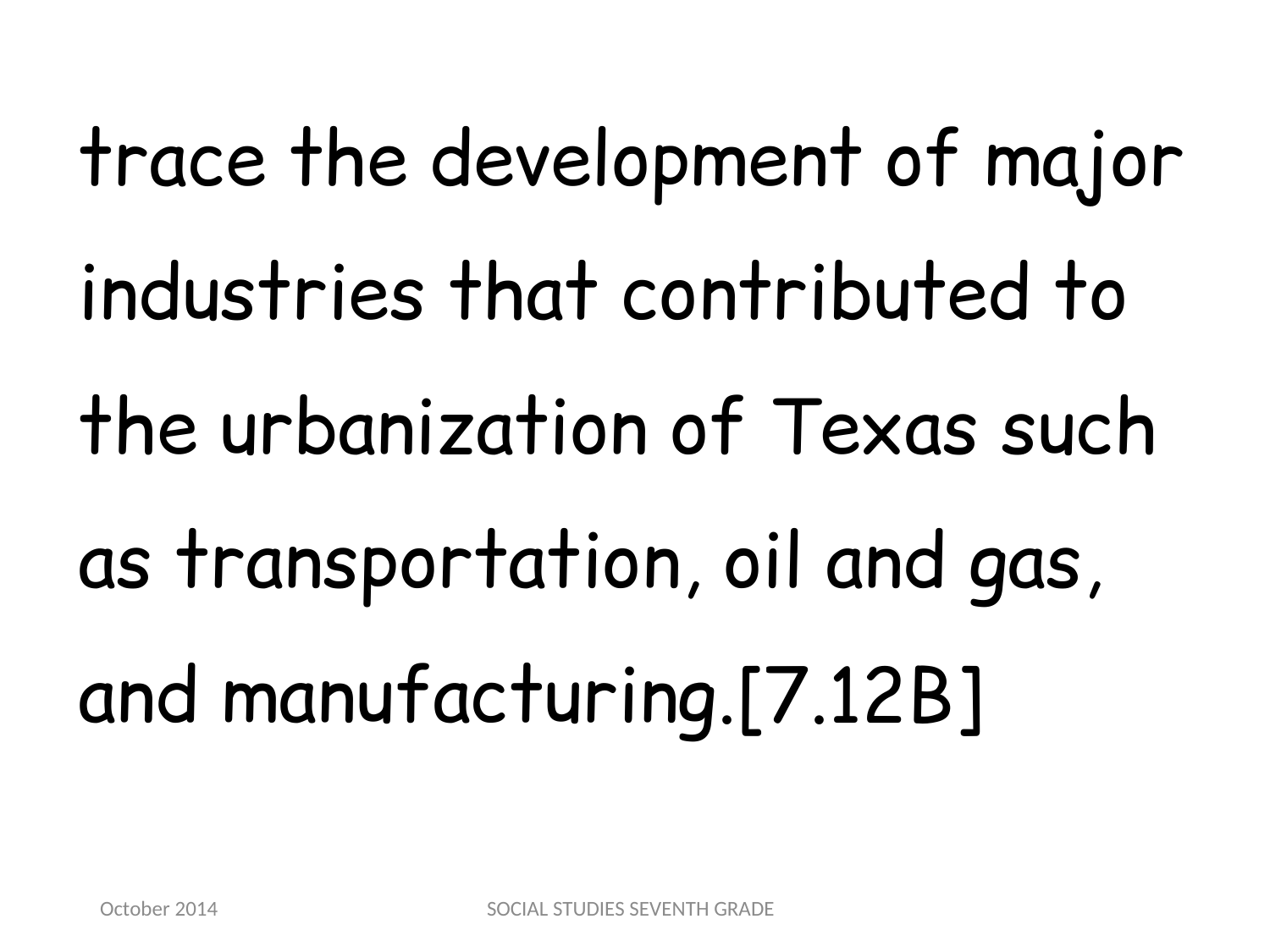

trace the development of major industries that contributed to the urbanization of Texas such as transportation, oil and gas, and manufacturing.[7.12B]
October 2014
SOCIAL STUDIES SEVENTH GRADE